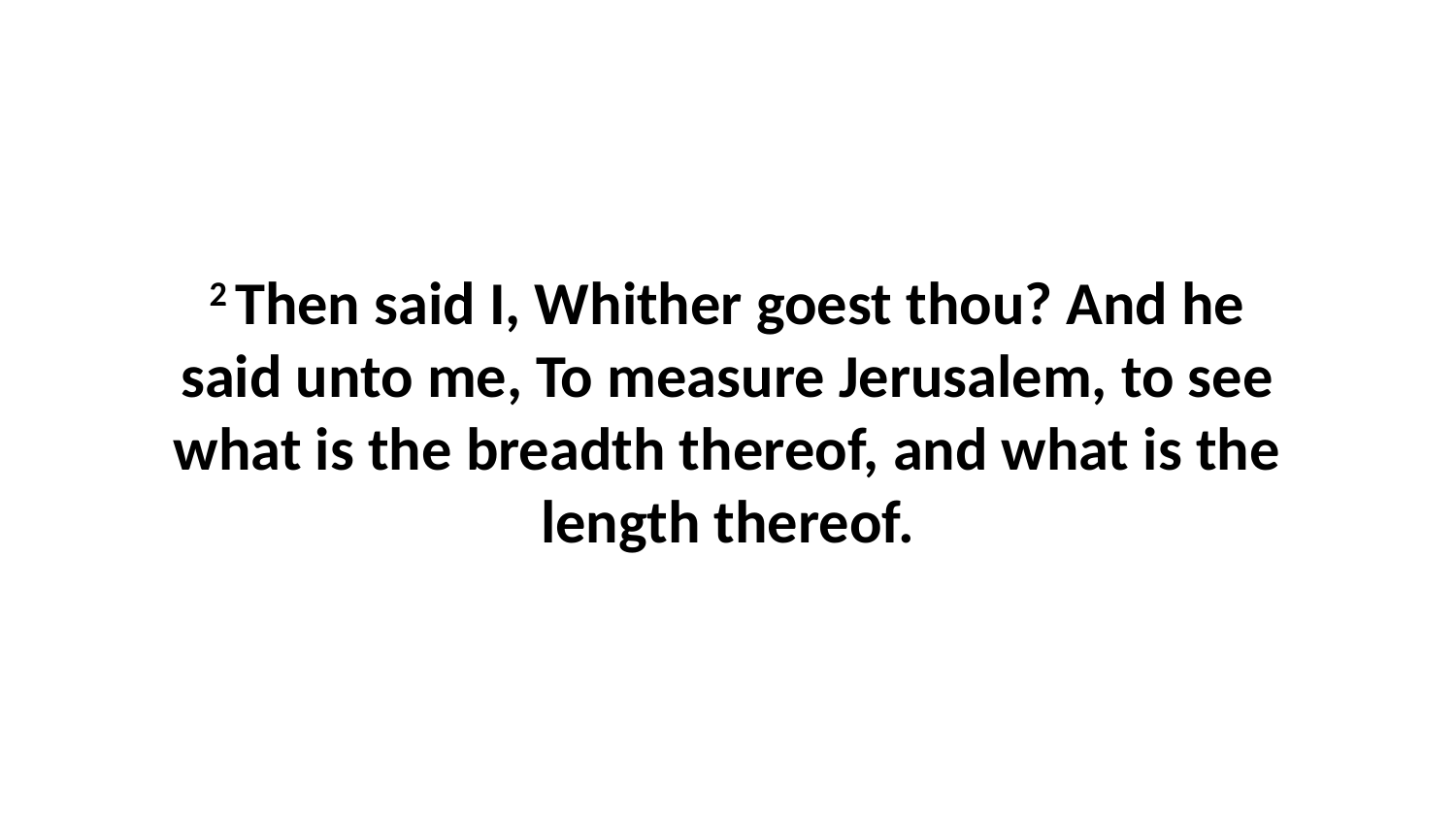

2 Then said I, Whither goest thou? And he said unto me, To measure Jerusalem, to see what is the breadth thereof, and what is the length thereof.